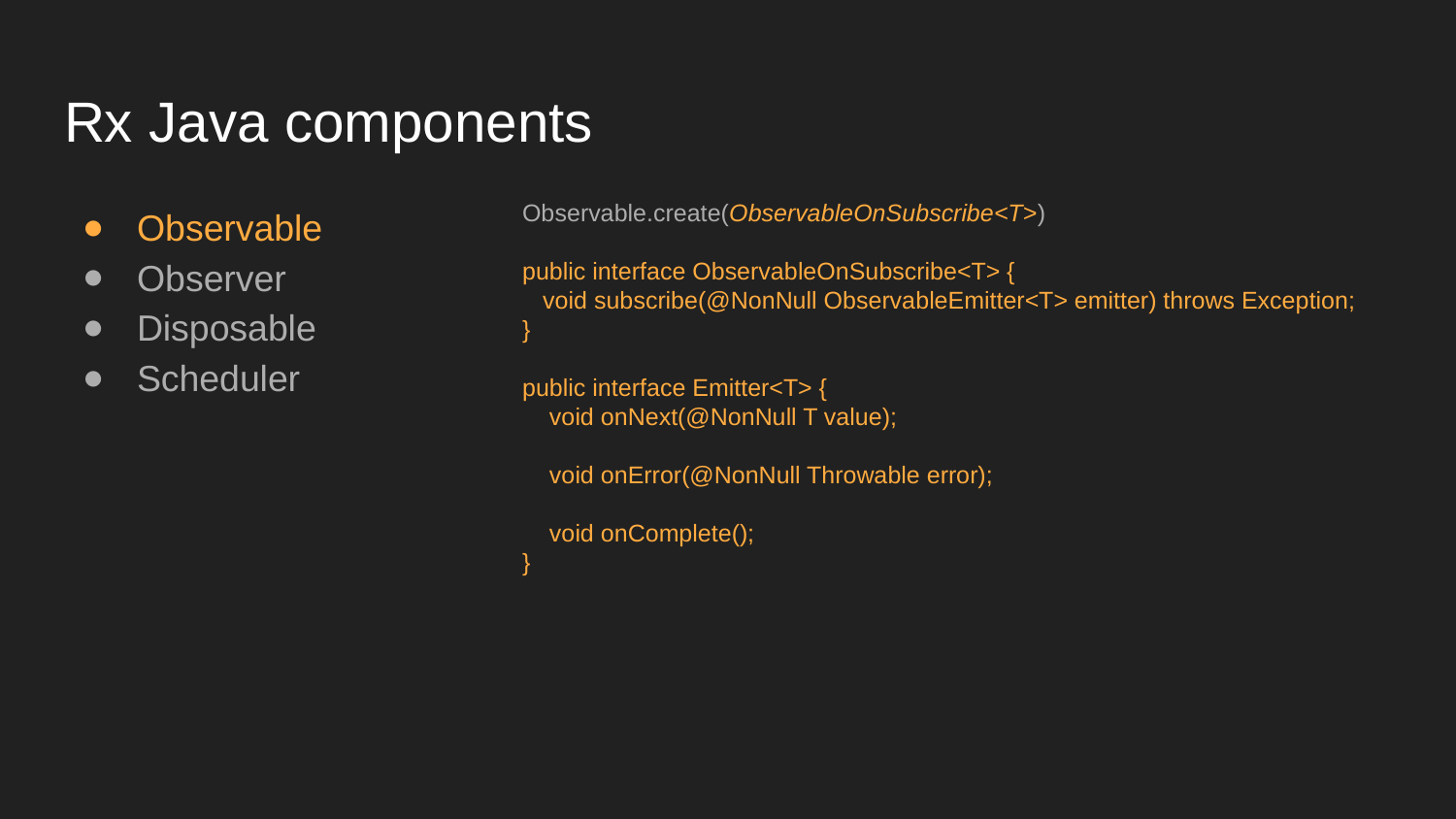

# Rx Java components

Observable
Observer
Disposable
Scheduler
Observable.create(ObservableOnSubscribe<T>)

public interface ObservableOnSubscribe<T> {
   void subscribe(@NonNull ObservableEmitter<T> emitter) throws Exception;
}

public interface Emitter<T> {
    void onNext(@NonNull T value);
    void onError(@NonNull Throwable error);
    void onComplete();
}